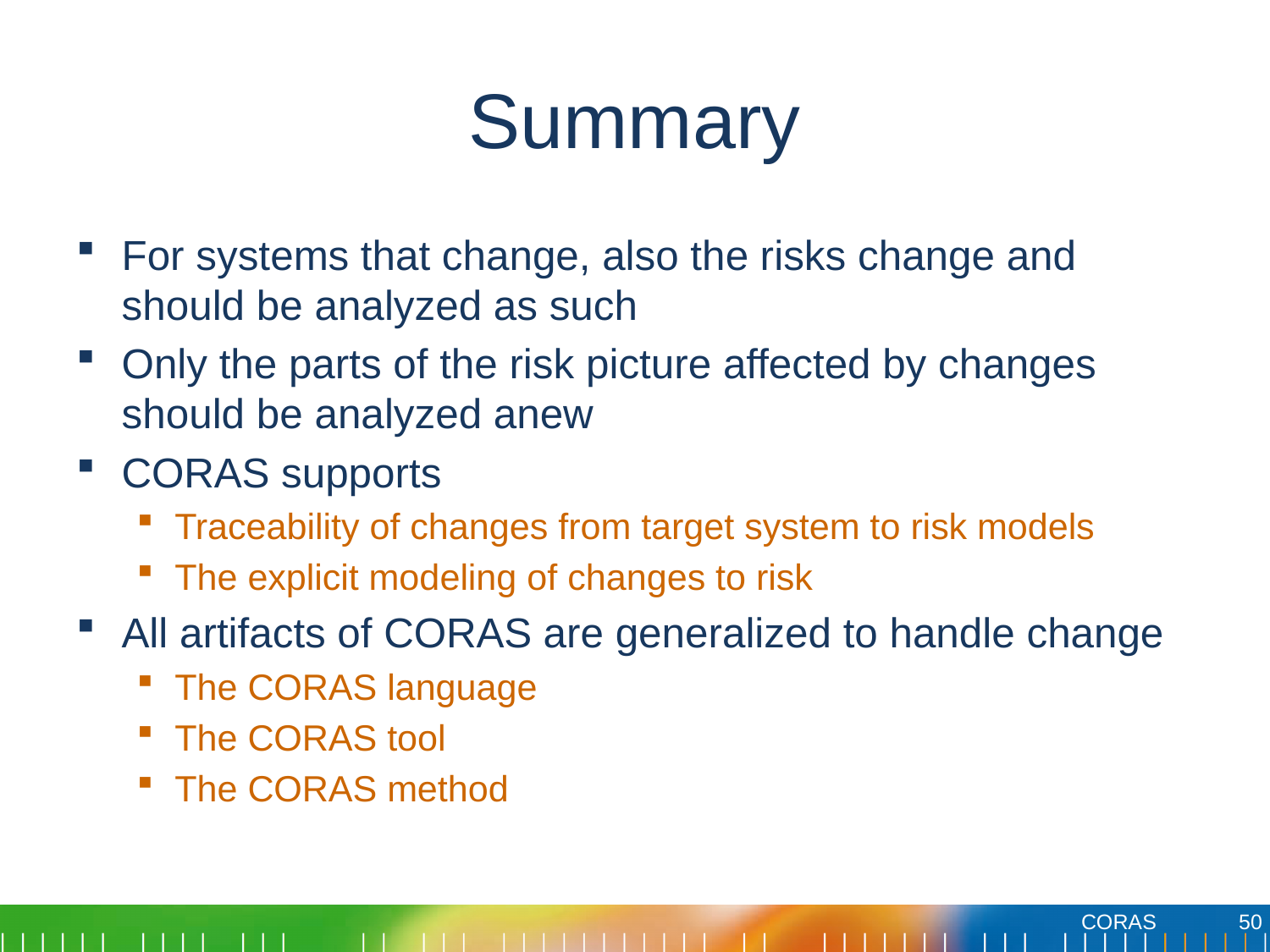

# Summary
For systems that change, also the risks change and should be analyzed as such
Only the parts of the risk picture affected by changes should be analyzed anew
CORAS supports
Traceability of changes from target system to risk models
The explicit modeling of changes to risk
All artifacts of CORAS are generalized to handle change
The CORAS language
The CORAS tool
The CORAS method
50
CORAS